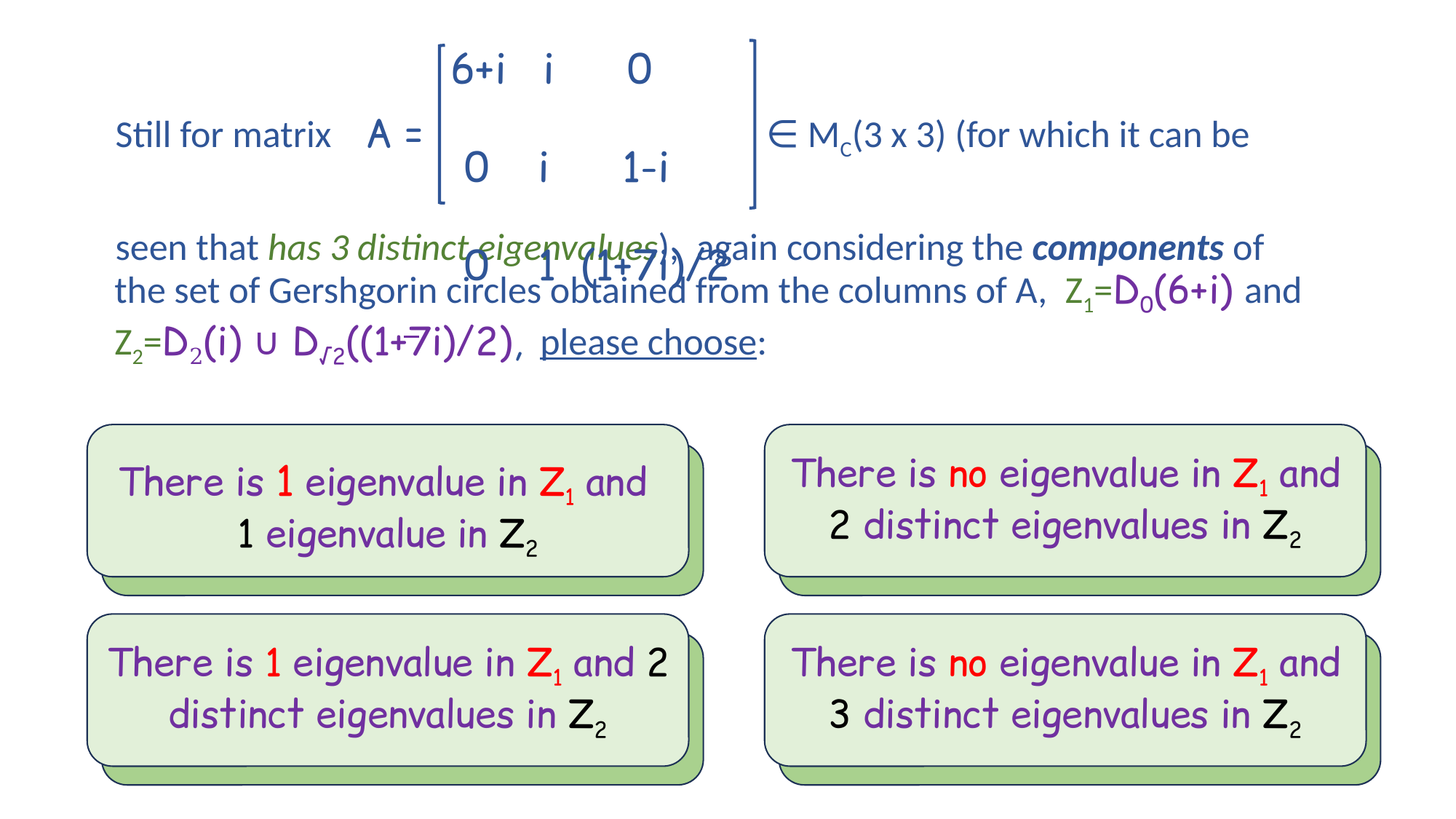

6+i   i      0
  0    i      1-i
  0    1  (1+7i)/2

Still for matrix    A =                                        ∈ MC(3 x 3) (for which it can be

seen that has 3 distinct eigenvalues),  again considering the components of

the set of Gershgorin circles obtained from the columns of A,  Z1=D0(6+i) and Z2=D2(i) ∪ D√2((1+7i)/2),  please choose:

There is 1 eigenvalue in Z1 and
1 eigenvalue in Z2

There is no eigenvalue in Z1 and 2 distinct eigenvalues in Z2

There is 1 eigenvalue in Z1 and 2 distinct eigenvalues in Z2
There is no eigenvalue in Z1 and 3 distinct eigenvalues in Z2